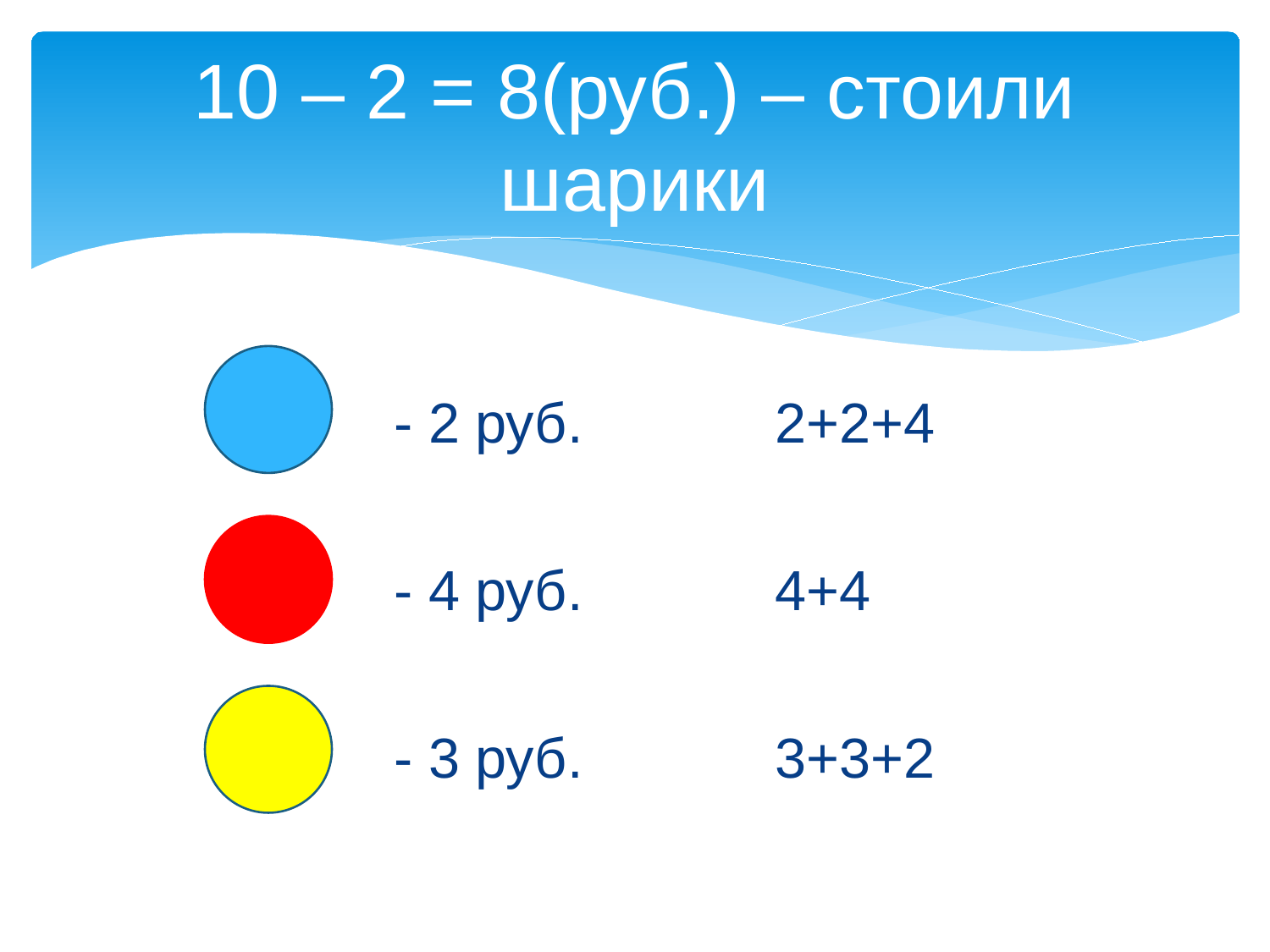

# 10 – 2 = 8(руб.) – стоили шарики

- 2 руб.		2+2+4

- 4 руб.		4+4

- 3 руб.		3+3+2